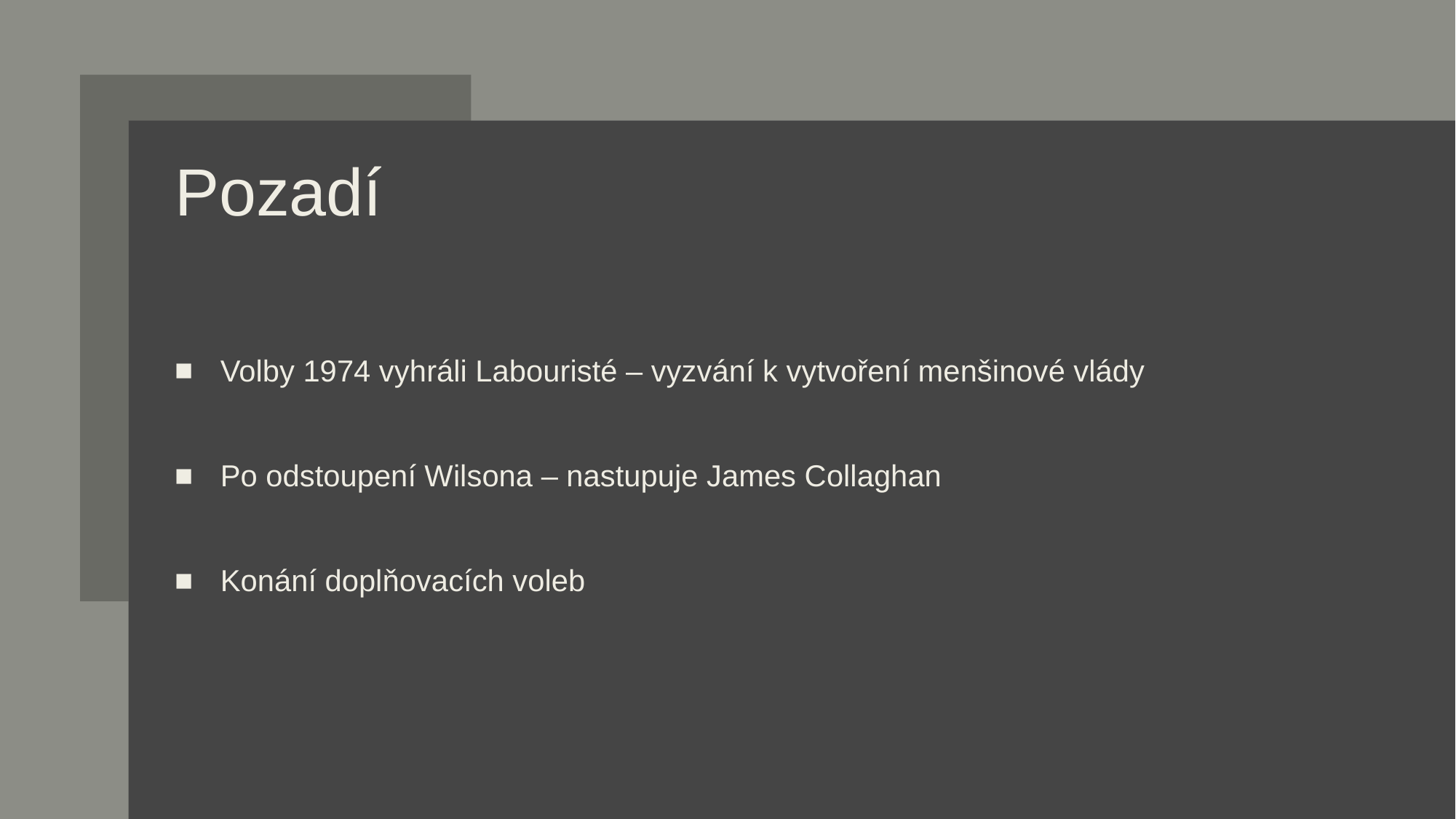

# Pozadí
Volby 1974 vyhráli Labouristé – vyzvání k vytvoření menšinové vlády

Po odstoupení Wilsona – nastupuje James Collaghan

Konání doplňovacích voleb